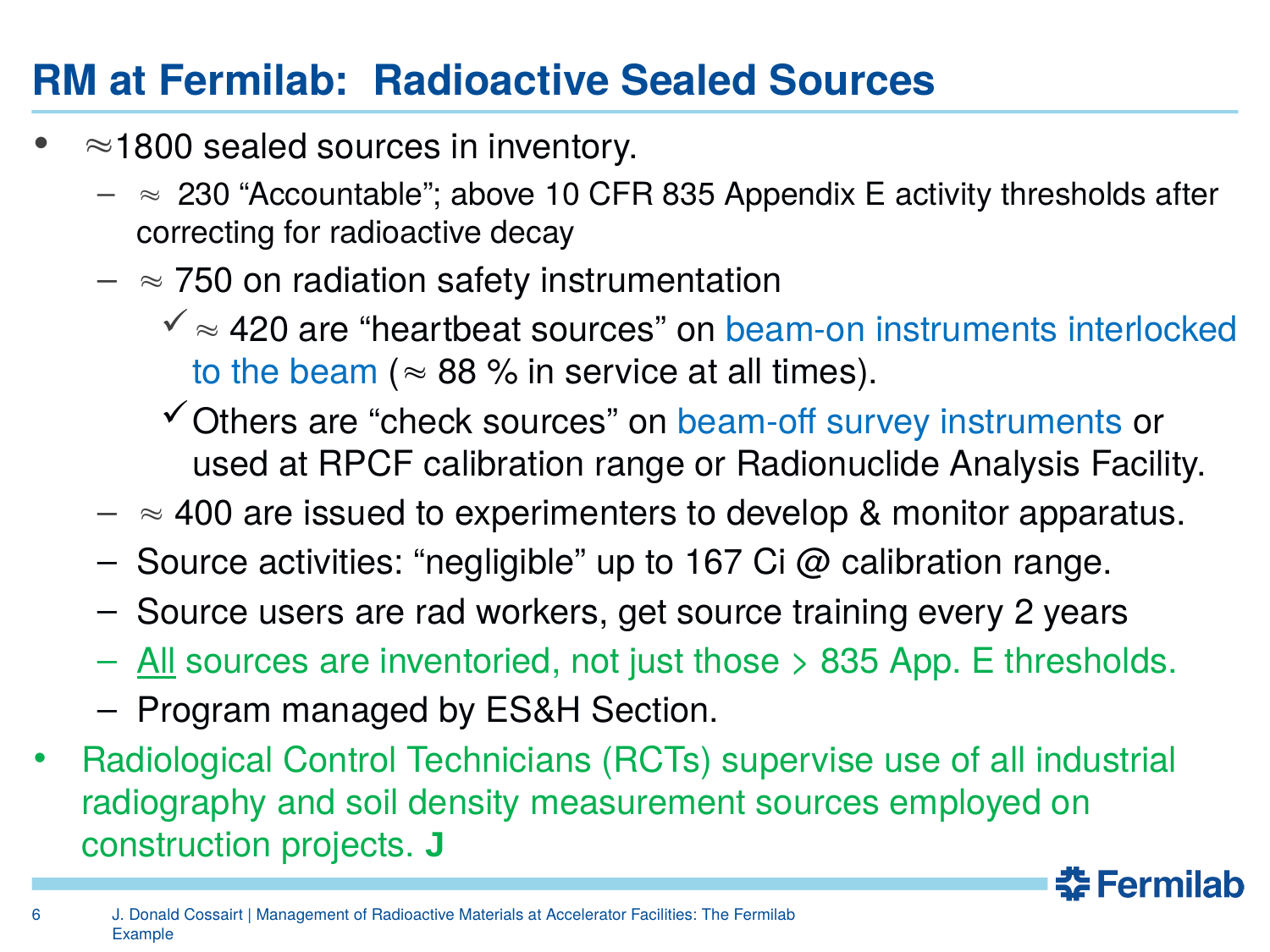

# RM at Fermilab:  Radioactive Sealed Sources
≈1800 sealed sources in inventory.
≈ 230 “Accountable”; above 10 CFR 835 Appendix E activity thresholds after correcting for radioactive decay
≈ 750 on radiation safety instrumentation
≈ 420 are “heartbeat sources” on beam-on instruments interlocked to the beam (≈ 88 % in service at all times).
Others are “check sources” on beam-off survey instruments or used at RPCF calibration range or Radionuclide Analysis Facility.
≈ 400 are issued to experimenters to develop & monitor apparatus.
Source activities: “negligible” up to 167 Ci @ calibration range.
Source users are rad workers, get source training every 2 years
All sources are inventoried, not just those > 835 App. E thresholds.
Program managed by ES&H Section.
Radiological Control Technicians (RCTs) supervise use of all industrial radiography and soil density measurement sources employed on construction projects. J

6
J. Donald Cossairt | Management of Radioactive Materials at Accelerator Facilities: The Fermilab Example